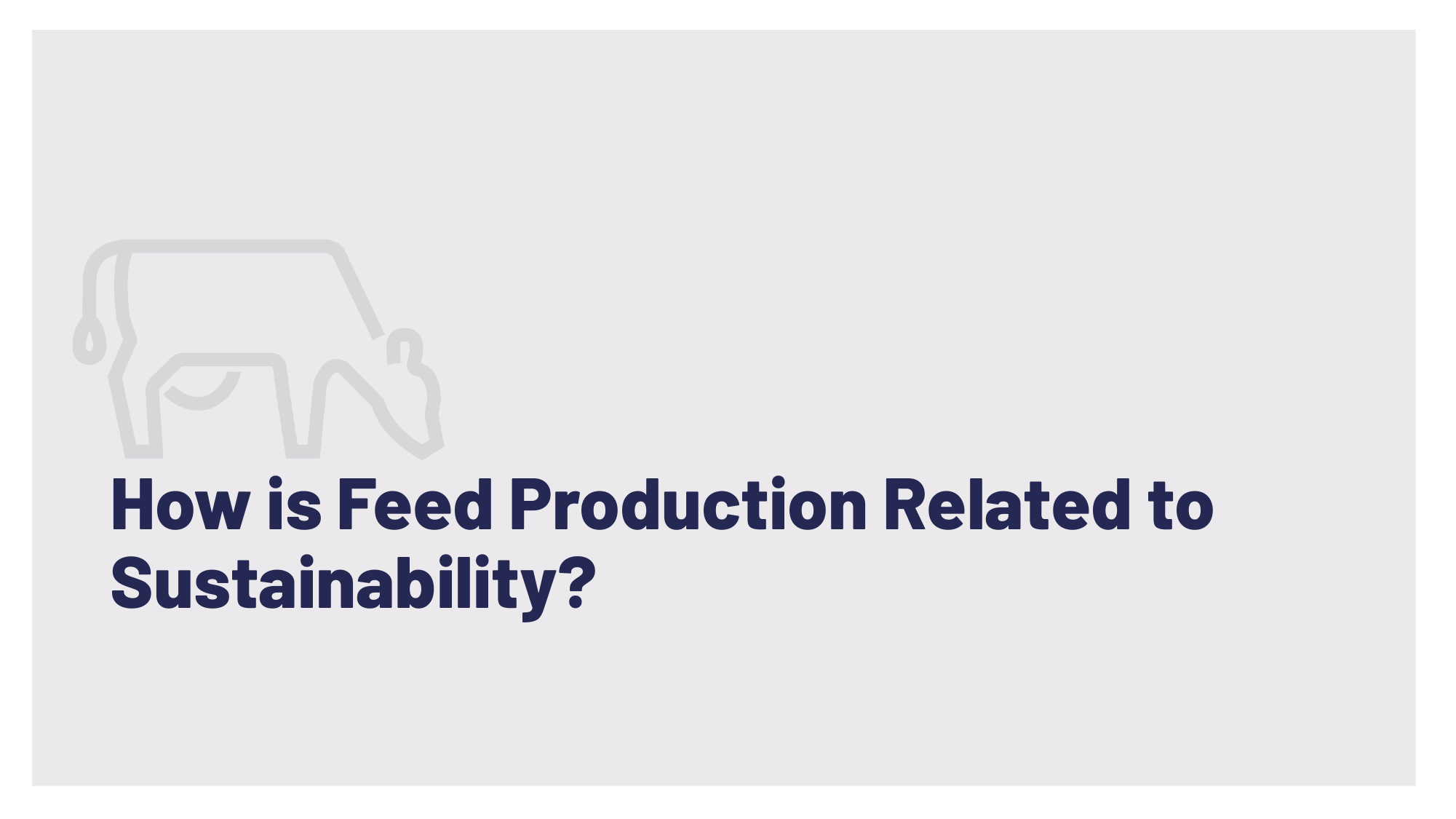

# How is Feed Production Related to Sustainability?